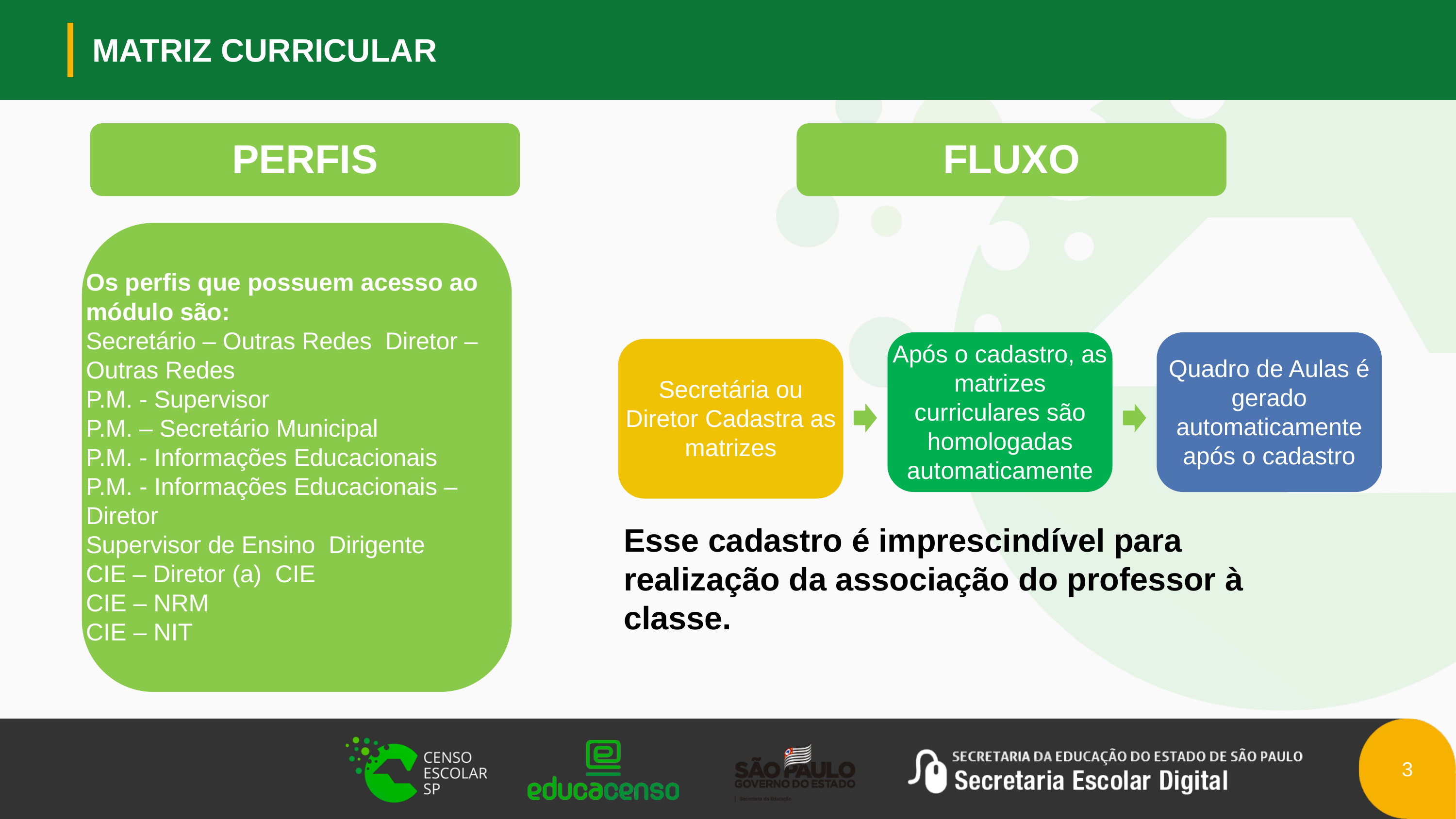

MATRIZ CURRICULAR

PERFIS

FLUXO

Os perfis que possuem acesso ao  módulo são:
Secretário – Outras Redes  Diretor – Outras Redes
P.M. - Supervisor
P.M. – Secretário Municipal
P.M. - Informações Educacionais
P.M. - Informações Educacionais –
Diretor
Supervisor de Ensino  Dirigente
CIE – Diretor (a)  CIE
CIE – NRM
CIE – NIT

Após o cadastro, as matrizes curriculares são homologadas automaticamente

Quadro de Aulas é gerado automaticamente após o cadastro

Secretária ou Diretor Cadastra as matrizes

Esse cadastro é imprescindível para realização da associação do professor à  classe.

3